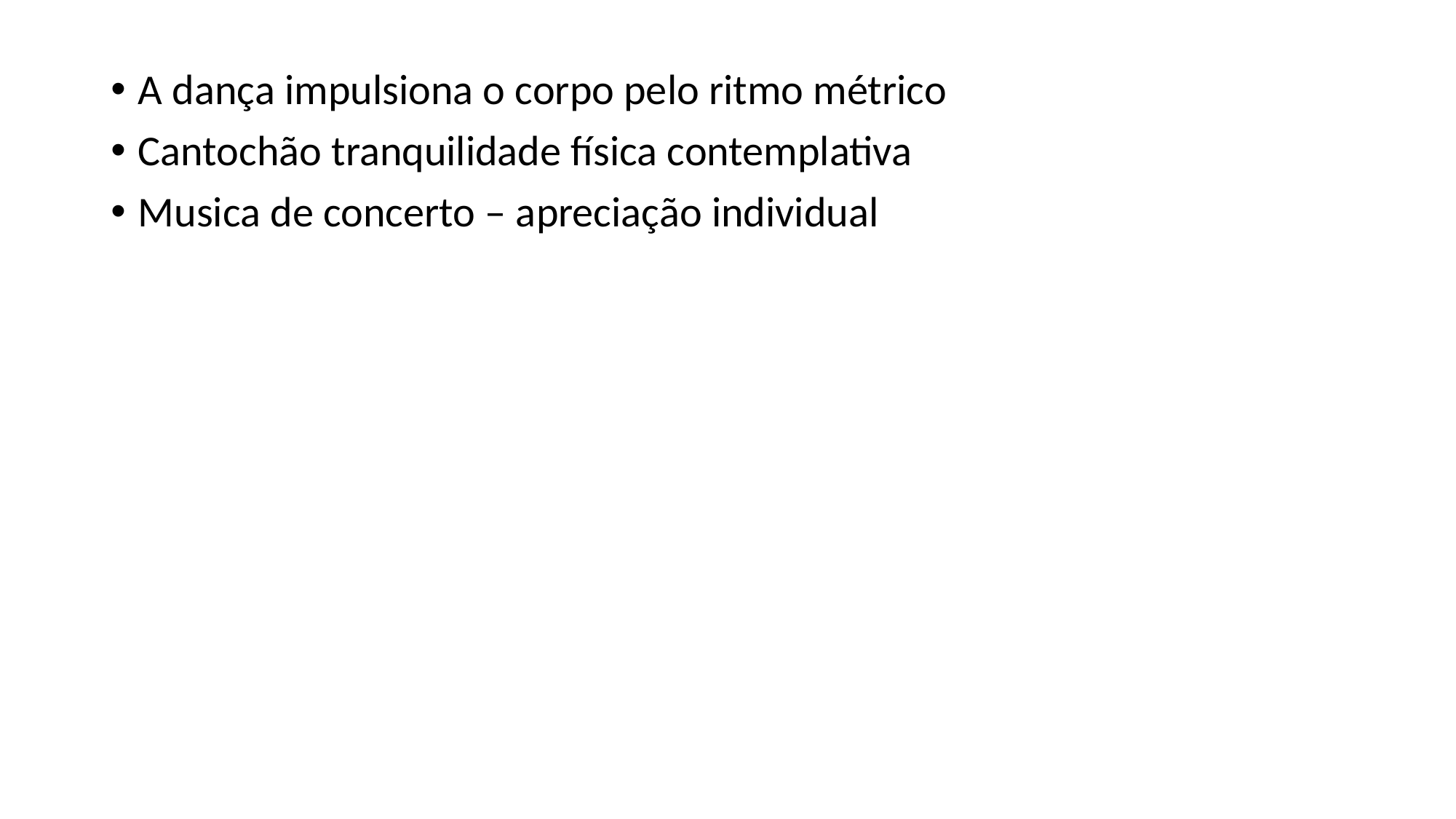

A dança impulsiona o corpo pelo ritmo métrico
Cantochão tranquilidade física contemplativa
Musica de concerto – apreciação individual